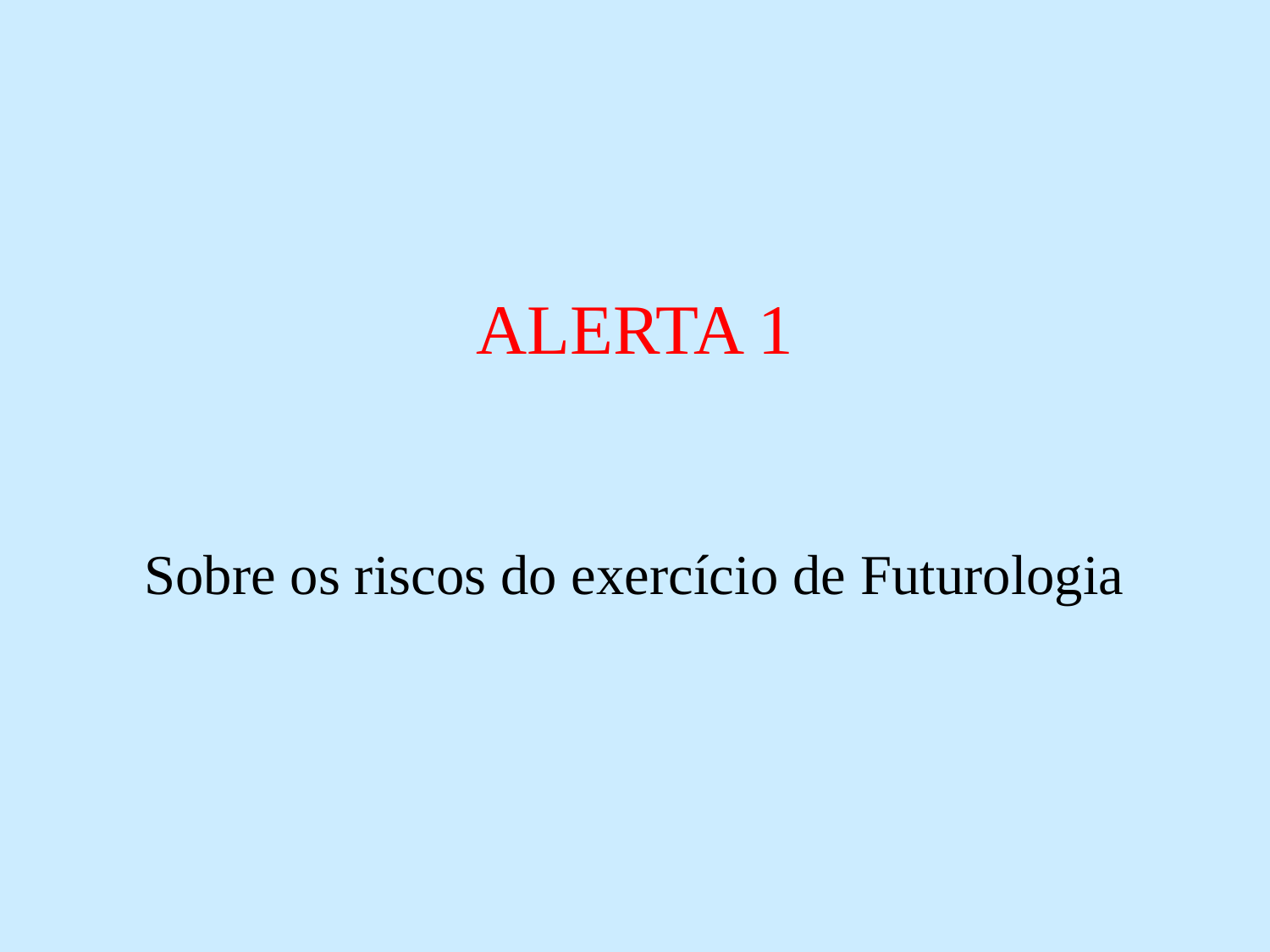

ALERTA 1

Sobre os riscos do exercício de Futurologia